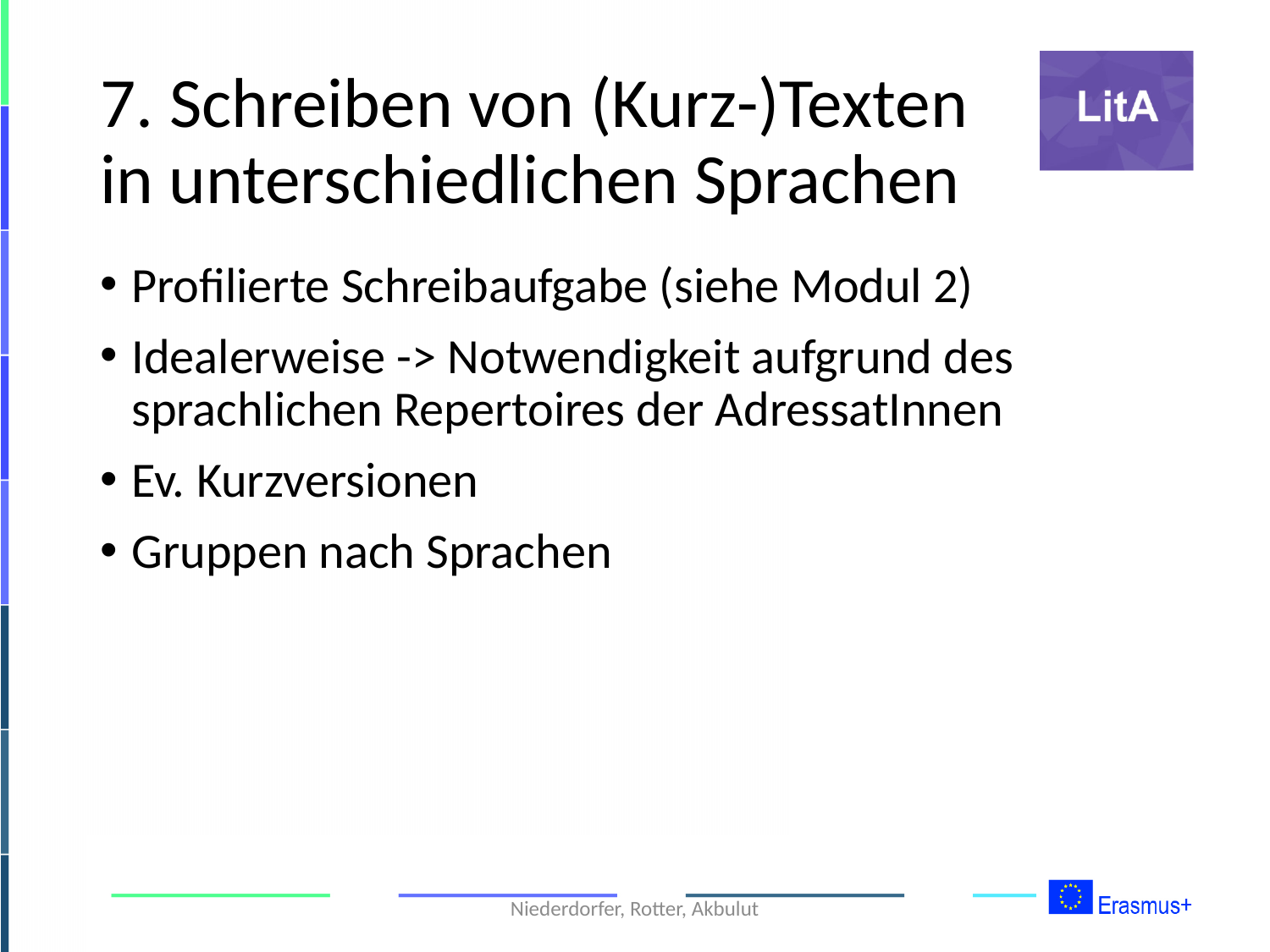

# 7. Schreiben von (Kurz-)Texten in unterschiedlichen Sprachen
Profilierte Schreibaufgabe (siehe Modul 2)
Idealerweise -> Notwendigkeit aufgrund des sprachlichen Repertoires der AdressatInnen
Ev. Kurzversionen
Gruppen nach Sprachen
Niederdorfer, Rotter, Akbulut